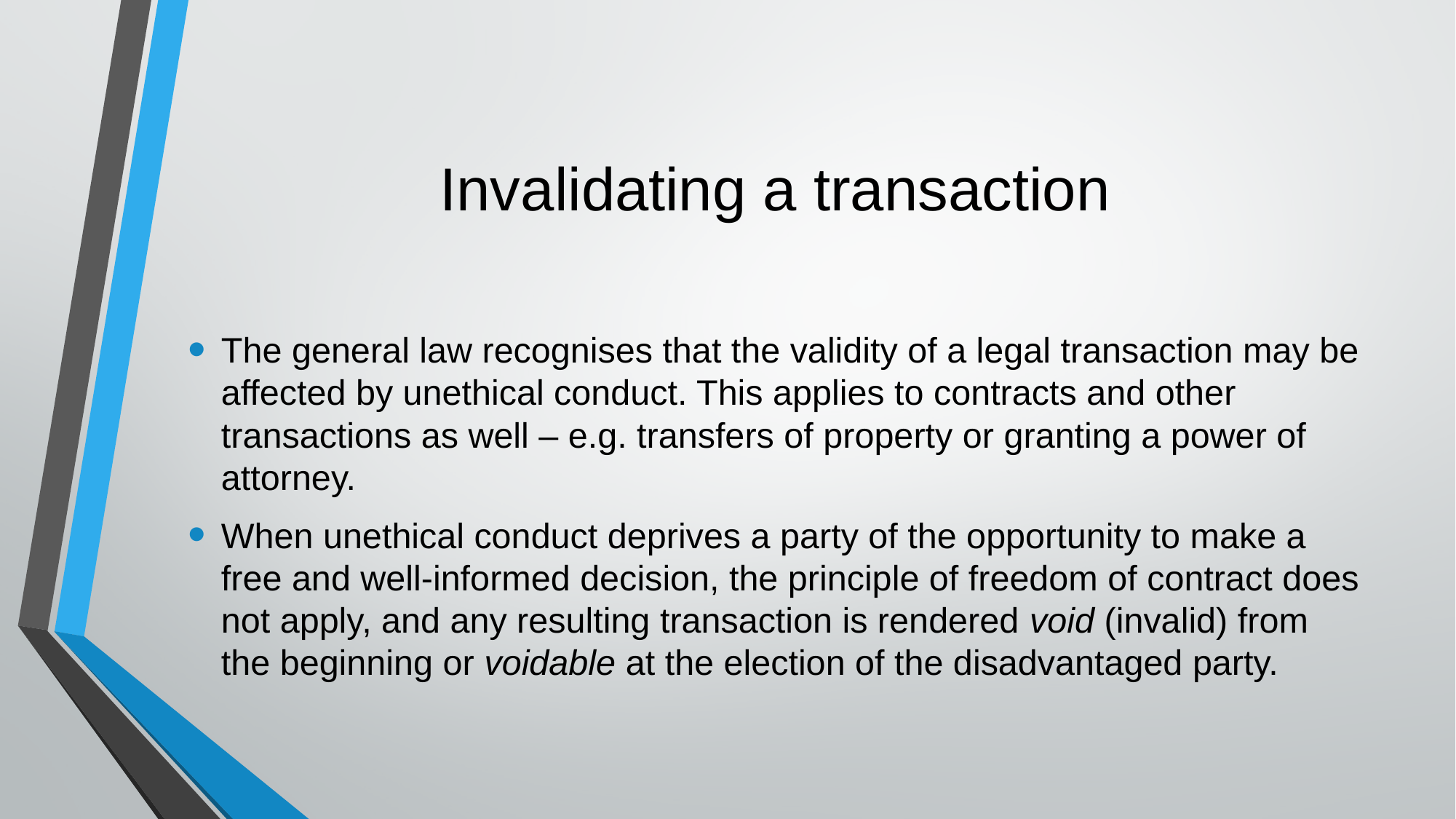

# Invalidating a transaction
The general law recognises that the validity of a legal transaction may be affected by unethical conduct. This applies to contracts and other transactions as well – e.g. transfers of property or granting a power of attorney.
When unethical conduct deprives a party of the opportunity to make a free and well-informed decision, the principle of freedom of contract does not apply, and any resulting transaction is rendered void (invalid) from the beginning or voidable at the election of the disadvantaged party.